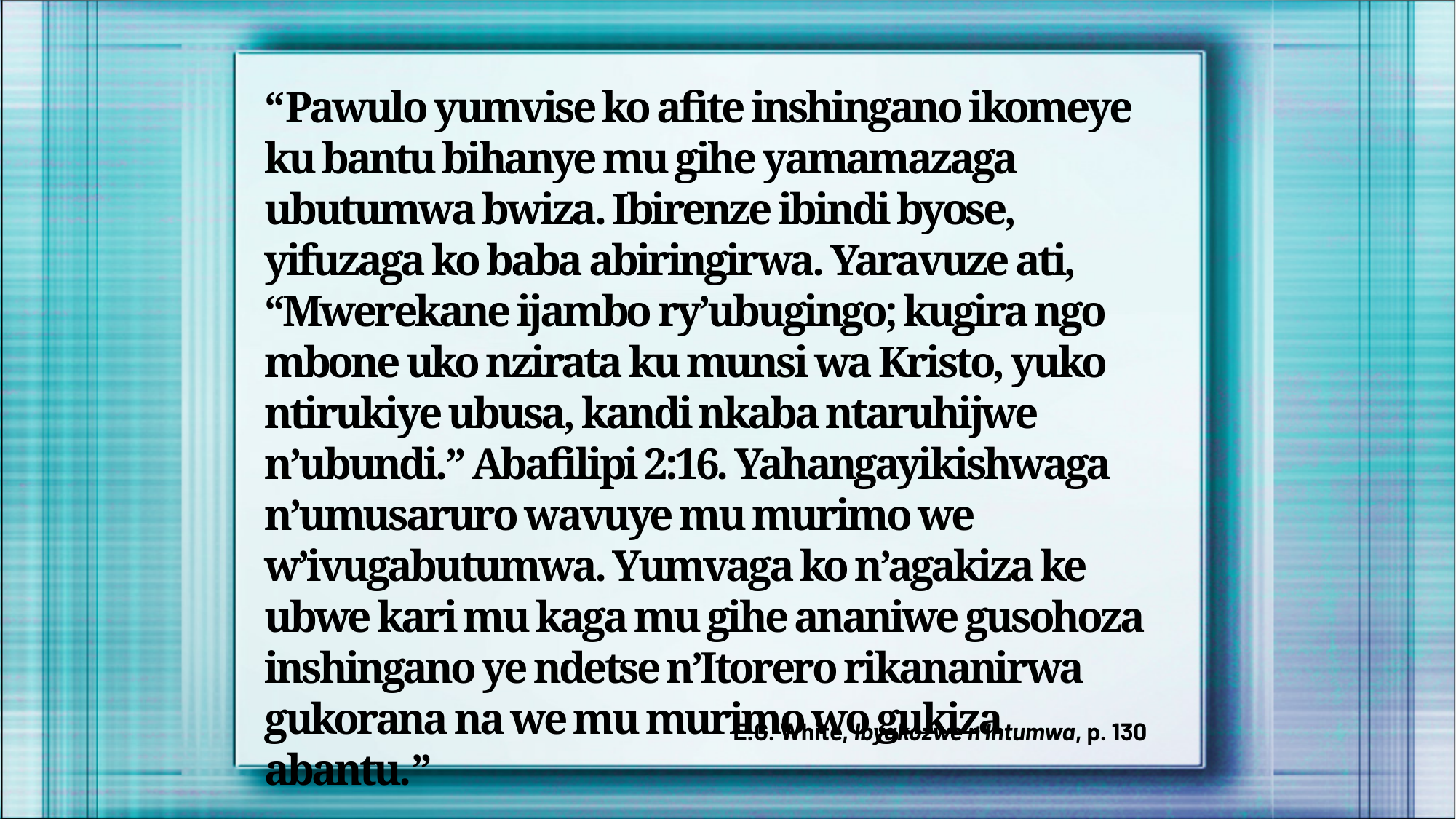

“Pawulo yumvise ko afite inshingano ikomeye ku bantu bihanye mu gihe yamamazaga ubutumwa bwiza. Ibirenze ibindi byose, yifuzaga ko baba abiringirwa. Yaravuze ati, “Mwerekane ijambo ry’ubugingo; kugira ngo mbone uko nzirata ku munsi wa Kristo, yuko ntirukiye ubusa, kandi nkaba ntaruhijwe n’ubundi.” Abafilipi 2:16. Yahangayikishwaga n’umusaruro wavuye mu murimo we w’ivugabutumwa. Yumvaga ko n’agakiza ke ubwe kari mu kaga mu gihe ananiwe gusohoza inshingano ye ndetse n’Itorero rikananirwa gukorana na we mu murimo wo gukiza abantu.”
E.G. White, Ibyakozwe n’Intumwa, p. 130